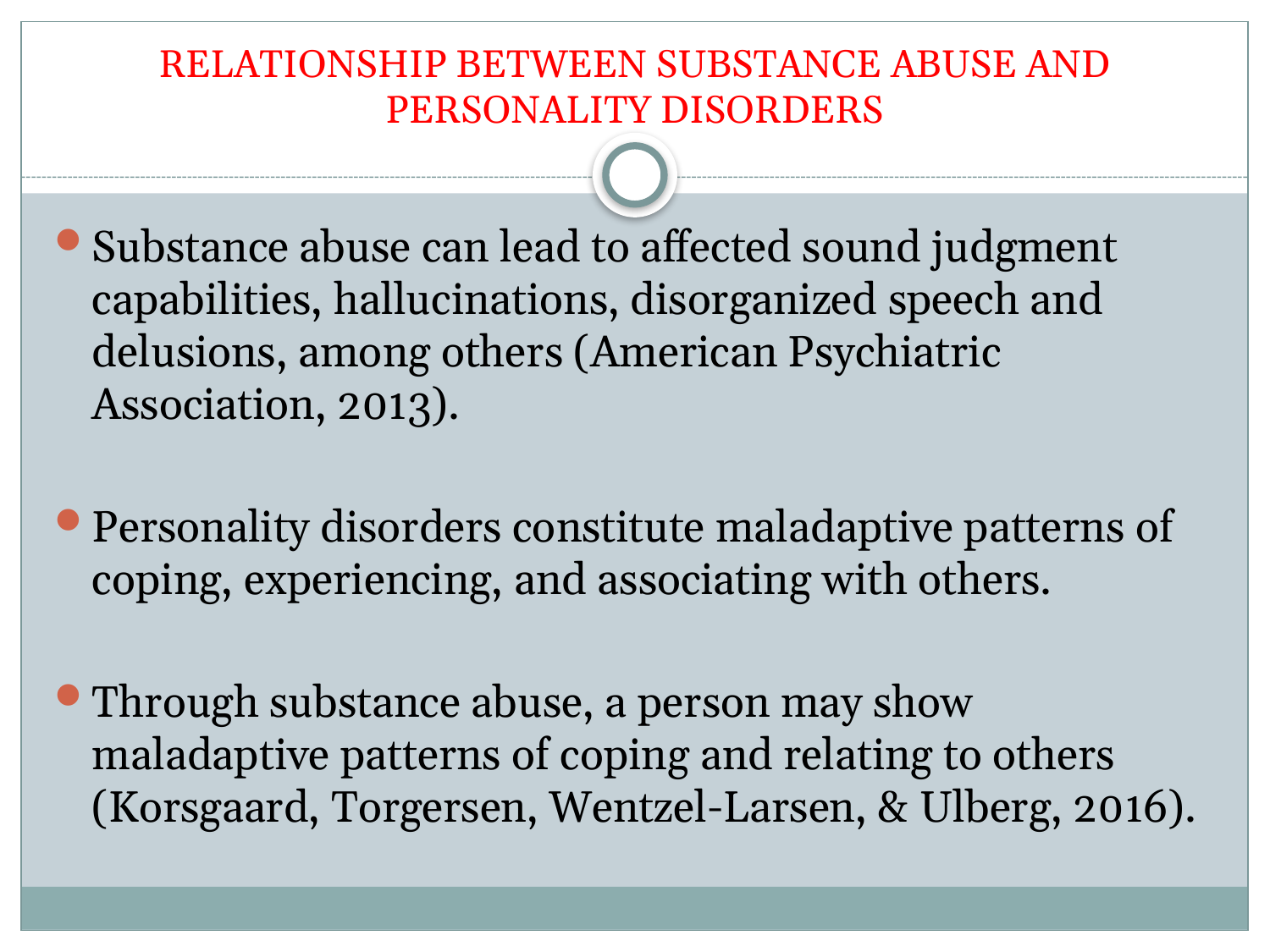

# RELATIONSHIP BETWEEN SUBSTANCE ABUSE AND PERSONALITY DISORDERS
Substance abuse can lead to affected sound judgment capabilities, hallucinations, disorganized speech and delusions, among others (American Psychiatric Association, 2013).

Personality disorders constitute maladaptive patterns of coping, experiencing, and associating with others.

Through substance abuse, a person may show maladaptive patterns of coping and relating to others (Korsgaard, Torgersen, Wentzel-Larsen, & Ulberg, 2016).